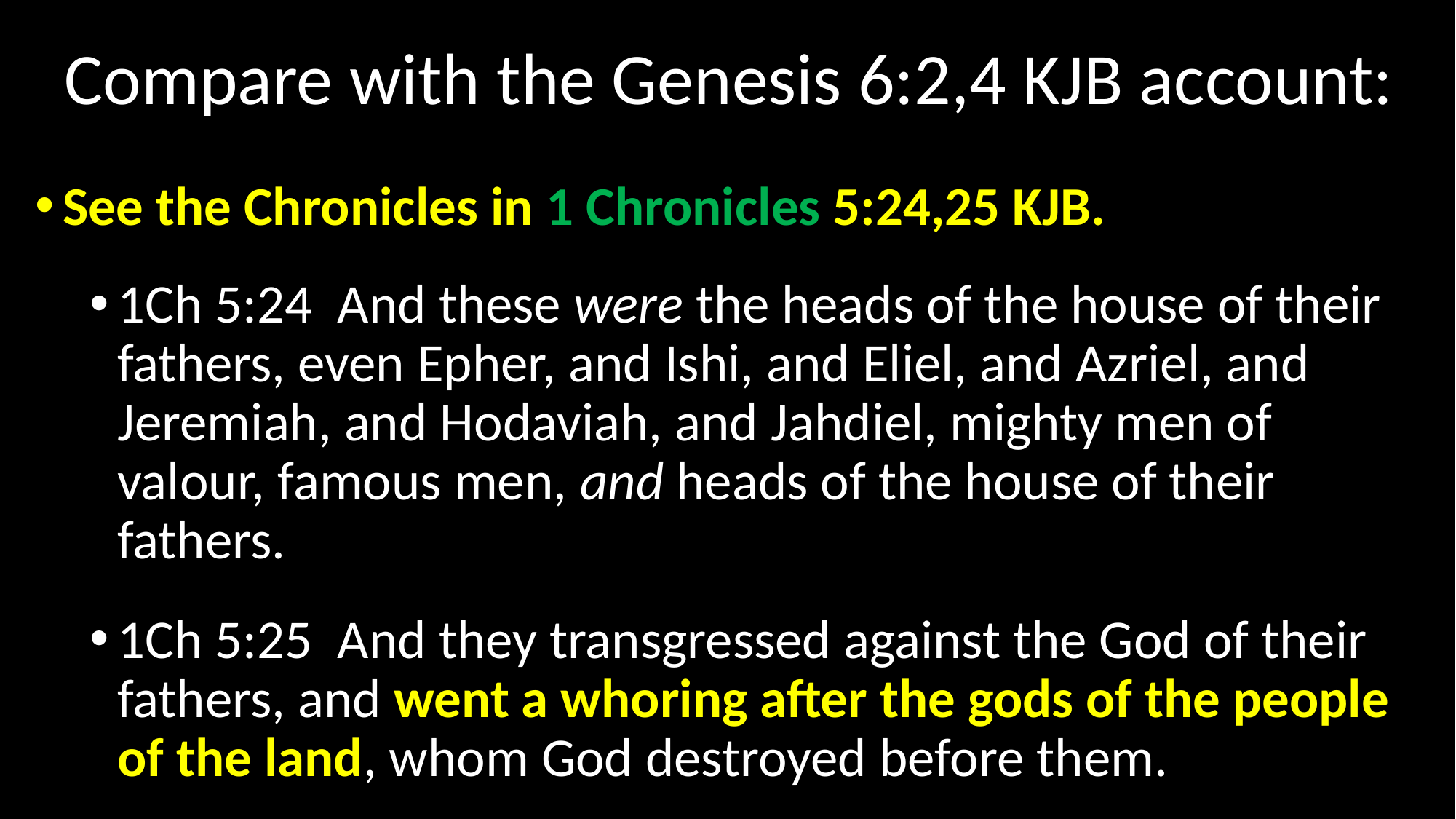

# Compare with the Genesis 6:2,4 KJB account:
See the Chronicles in 1 Chronicles 5:24,25 KJB.

1Ch 5:24  And these were the heads of the house of their fathers, even Epher, and Ishi, and Eliel, and Azriel, and Jeremiah, and Hodaviah, and Jahdiel, mighty men of valour, famous men, and heads of the house of their fathers.

1Ch 5:25  And they transgressed against the God of their fathers, and went a whoring after the gods of the people of the land, whom God destroyed before them.